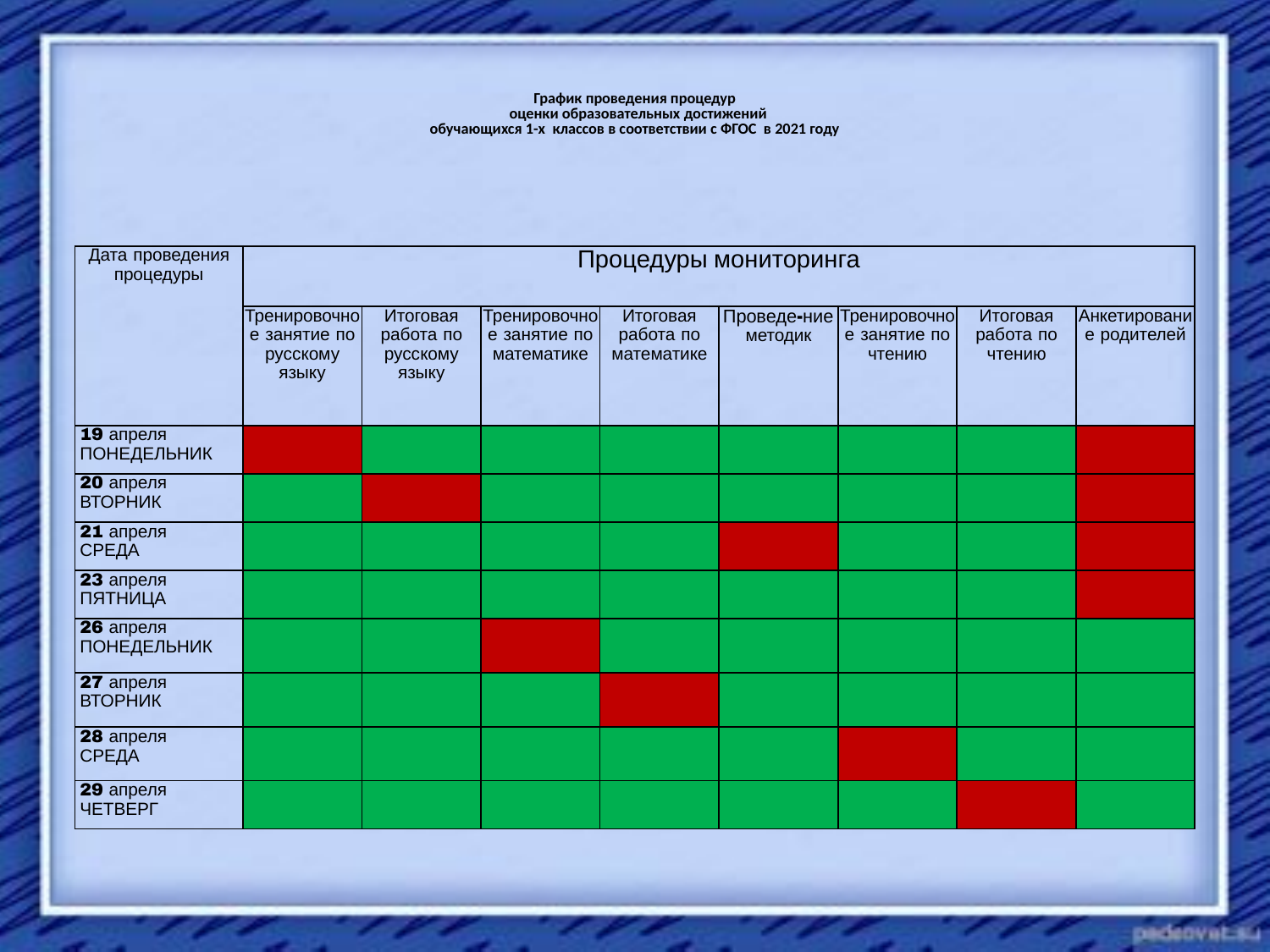

# График проведения процедур оценки образовательных достижений обучающихся 1-х  классов в соответствии с ФГОС  в 2021 году
| Дата проведения процедуры | Процедуры мониторинга |  |  |  |  |  |  |  |
| --- | --- | --- | --- | --- | --- | --- | --- | --- |
|  | Тренировочное занятие по русскому языку | Итоговая работа по русскому языку | Тренировочное занятие по математике | Итоговая работа по математике | Проведе-ние методик | Тренировочное занятие по чтению | Итоговая работа по чтению | Анкетирование родителей |
| 19 апреля ПОНЕДЕЛЬНИК |  |  |  |  |  |  |  |  |
| 20 апреля ВТОРНИК |  |  |  |  |  |  |  |  |
| 21 апреля СРЕДА |  |  |  |  |  |  |  |  |
| 23 апреля ПЯТНИЦА |  |  |  |  |  |  |  |  |
| 26 апреля ПОНЕДЕЛЬНИК |  |  |  |  |  |  |  |  |
| 27 апреля ВТОРНИК |  |  |  |  |  |  |  |  |
| 28 апреля СРЕДА |  |  |  |  |  |  |  |  |
| 29 апреля ЧЕТВЕРГ |  |  |  |  |  |  |  |  |